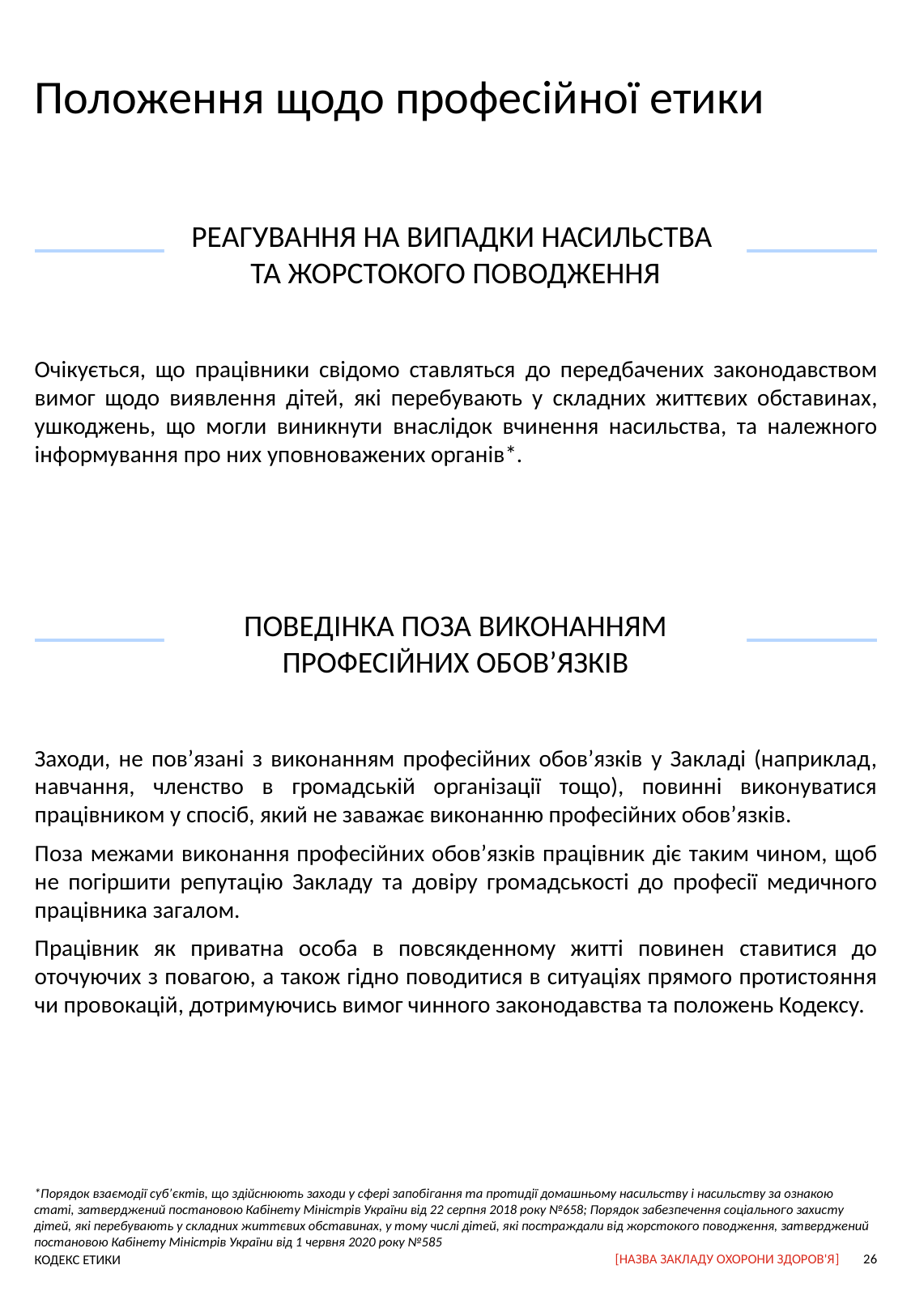

# Положення щодо професійної етики
РЕАГУВАННЯ НА ВИПАДКИ НАСИЛЬСТВА
ТА ЖОРСТОКОГО ПОВОДЖЕННЯ
Очікується, що працівники свідомо ставляться до передбачених законодавством вимог щодо виявлення дітей, які перебувають у складних життєвих обставинах, ушкоджень, що могли виникнути внаслідок вчинення насильства, та належного інформування про них уповноважених органів*.
ПОВЕДІНКА ПОЗА ВИКОНАННЯМ ПРОФЕСІЙНИХ ОБОВ’ЯЗКІВ
Заходи, не пов’язані з виконанням професійних обов’язків у Закладі (наприклад, навчання, членство в громадській організації тощо), повинні виконуватися працівником у спосіб, який не заважає виконанню професійних обов’язків.
Поза межами виконання професійних обов’язків працівник діє таким чином, щоб не погіршити репутацію Закладу та довіру громадськості до професії медичного працівника загалом.
Працівник як приватна особа в повсякденному житті повинен ставитися до оточуючих з повагою, а також гідно поводитися в ситуаціях прямого протистояння чи провокацій, дотримуючись вимог чинного законодавства та положень Кодексу.
*Порядок взаємодії суб’єктів, що здійснюють заходи у сфері запобігання та протидії домашньому насильству і насильству за ознакою статі, затверджений постановою Кабінету Міністрів України від 22 серпня 2018 року №658; Порядок забезпечення соціального захисту дітей, які перебувають у складних життєвих обставинах, у тому числі дітей, які постраждали від жорстокого поводження, затверджений постановою Кабінету Міністрів України від 1 червня 2020 року №585